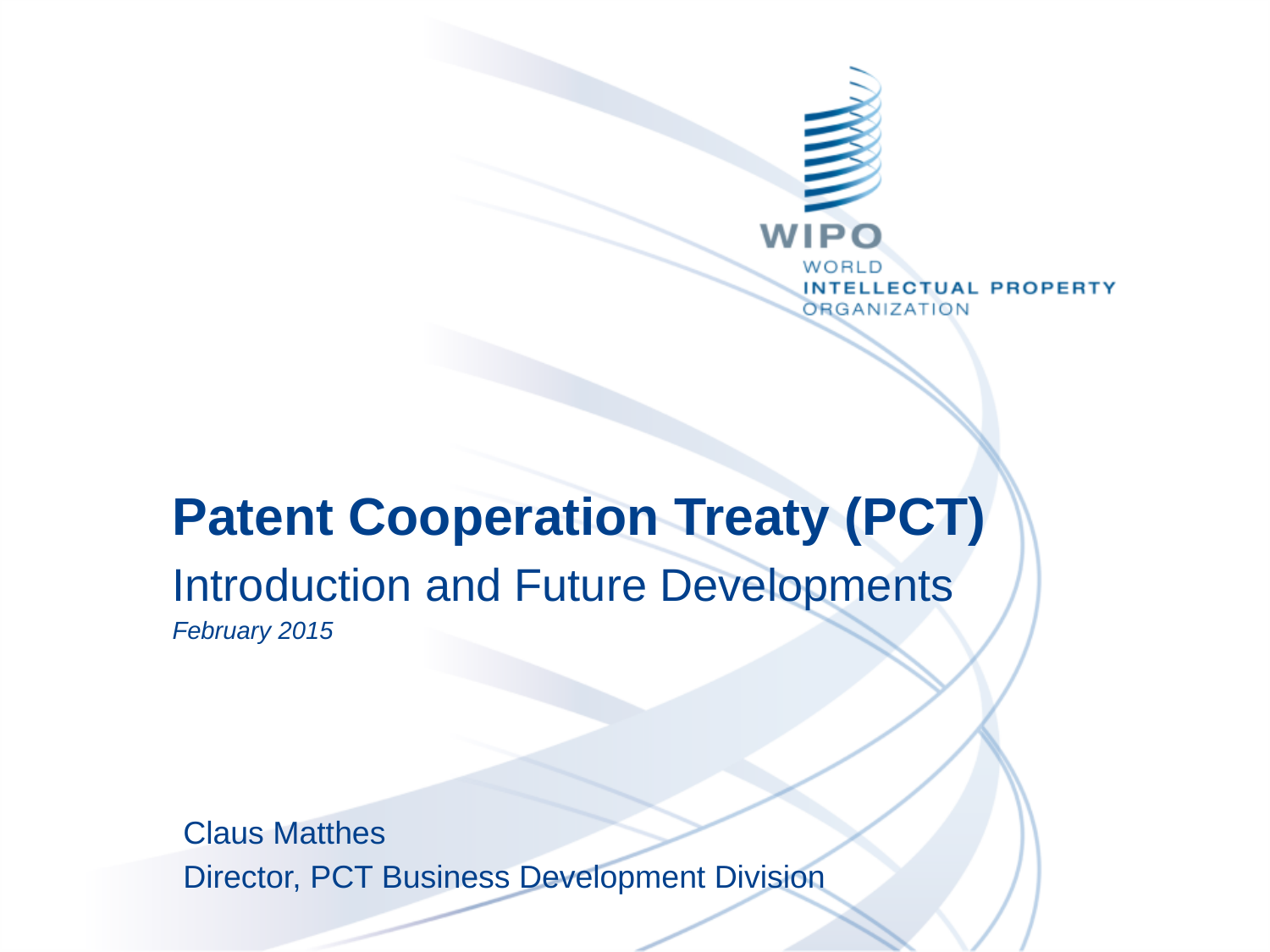

Patent Cooperation Treaty (PCT)
Introduction and Future Developments
February 2015

Claus Matthes
Director, PCT Business Development Division